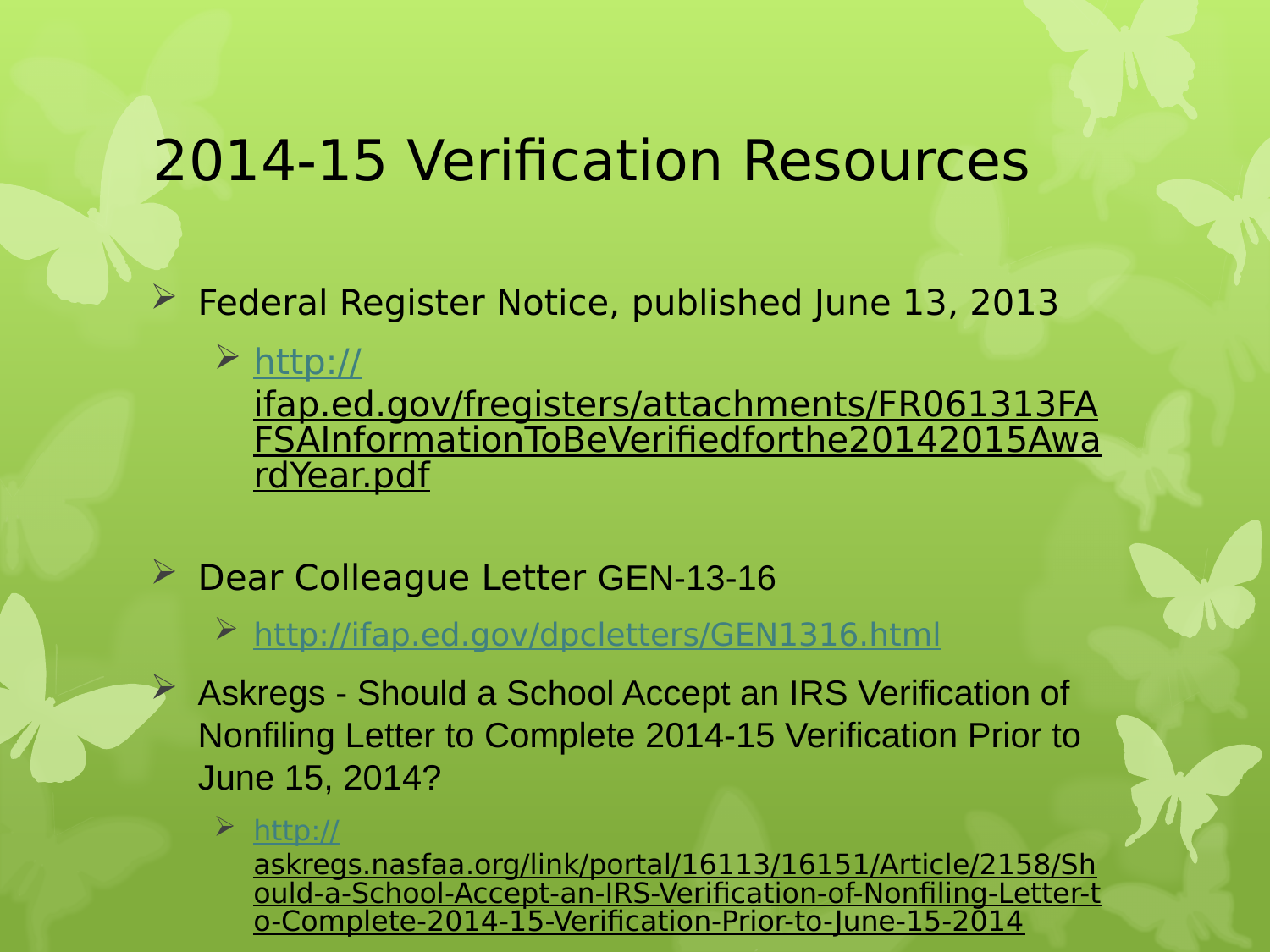

# 2014-15 Verification Resources
Federal Register Notice, published June 13, 2013
http://ifap.ed.gov/fregisters/attachments/FR061313FAFSAInformationToBeVerifiedforthe20142015AwardYear.pdf
Dear Colleague Letter GEN-13-16
http://ifap.ed.gov/dpcletters/GEN1316.html
Askregs - Should a School Accept an IRS Verification of Nonfiling Letter to Complete 2014-15 Verification Prior to June 15, 2014?
http://askregs.nasfaa.org/link/portal/16113/16151/Article/2158/Should-a-School-Accept-an-IRS-Verification-of-Nonfiling-Letter-to-Complete-2014-15-Verification-Prior-to-June-15-2014